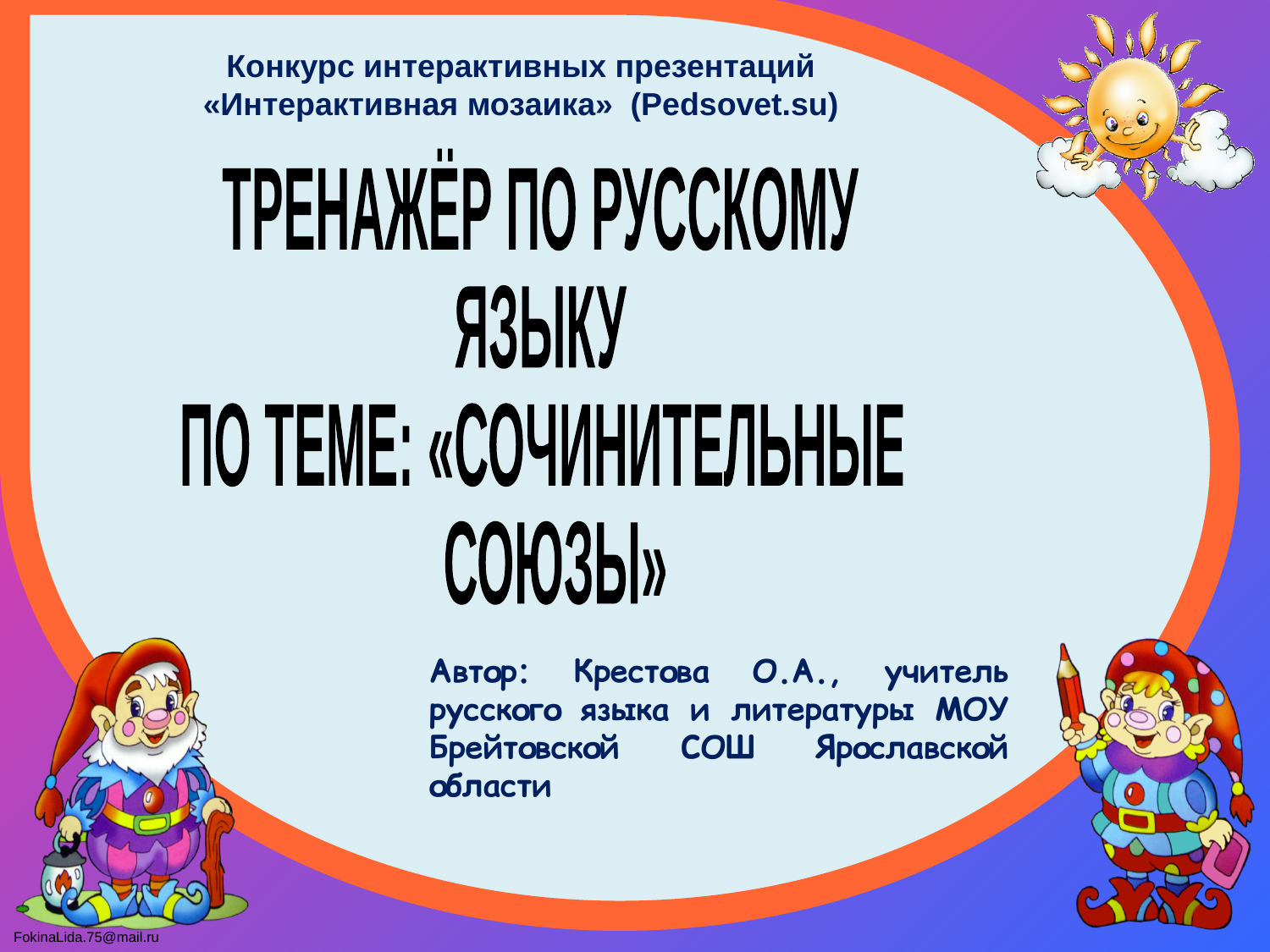

Конкурс интерактивных презентаций «Интерактивная мозаика»  (Pedsovet.su)
ТРЕНАЖЁР ПО РУССКОМУ
ЯЗЫКУ
ПО ТЕМЕ: «СОЧИНИТЕЛЬНЫЕ
 СОЮЗЫ»
Автор: Крестова О.А., учитель русского языка и литературы МОУ Брейтовской СОШ Ярославской области